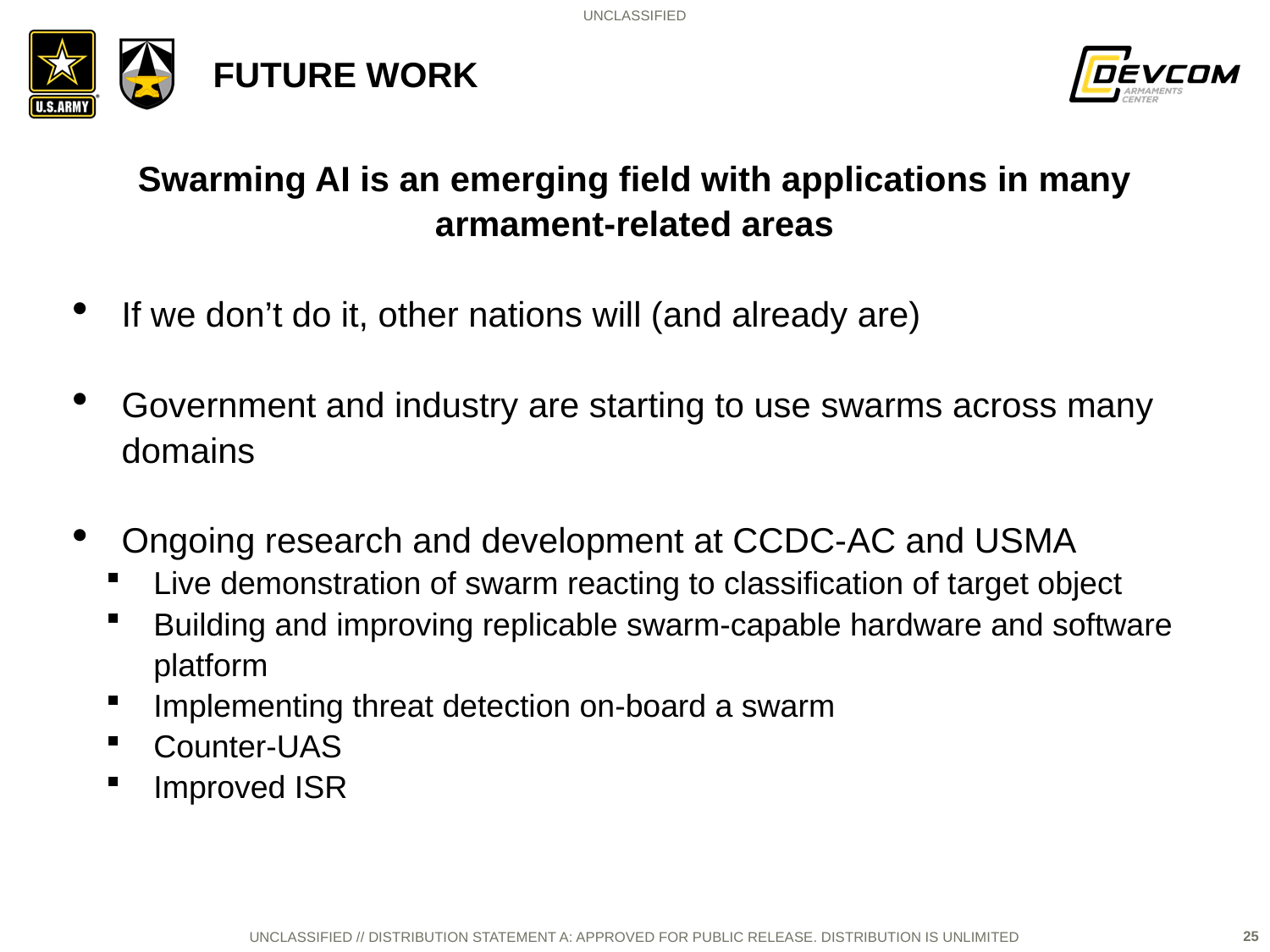

# Future work
Swarming AI is an emerging field with applications in many armament-related areas

If we don’t do it, other nations will (and already are)

Government and industry are starting to use swarms across many domains

Ongoing research and development at CCDC-AC and USMA
Live demonstration of swarm reacting to classification of target object
Building and improving replicable swarm-capable hardware and software platform
Implementing threat detection on-board a swarm
Counter-UAS
Improved ISR